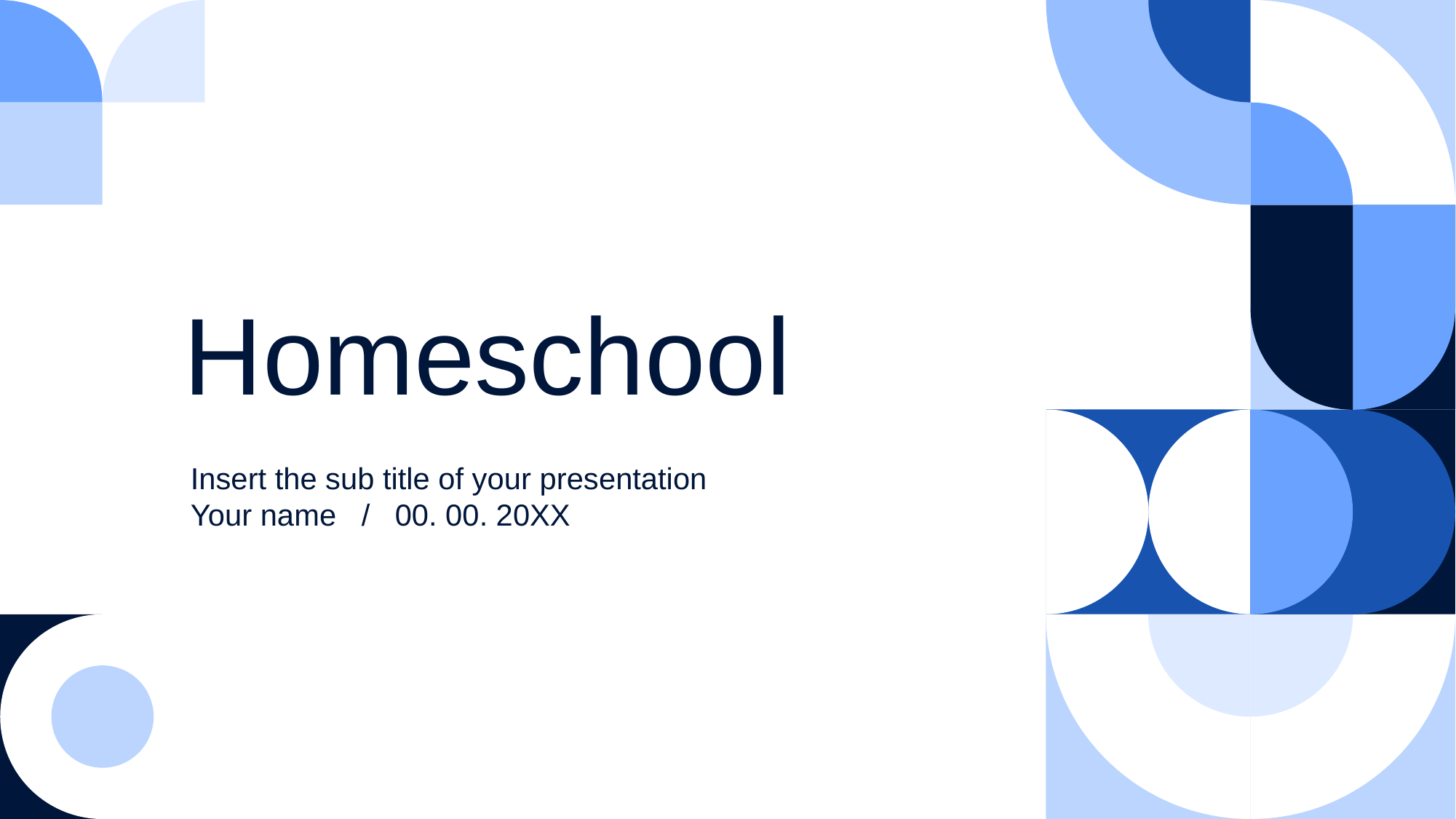

Homeschool
Insert the sub title of your presentation
Your name   /   00. 00. 20XX